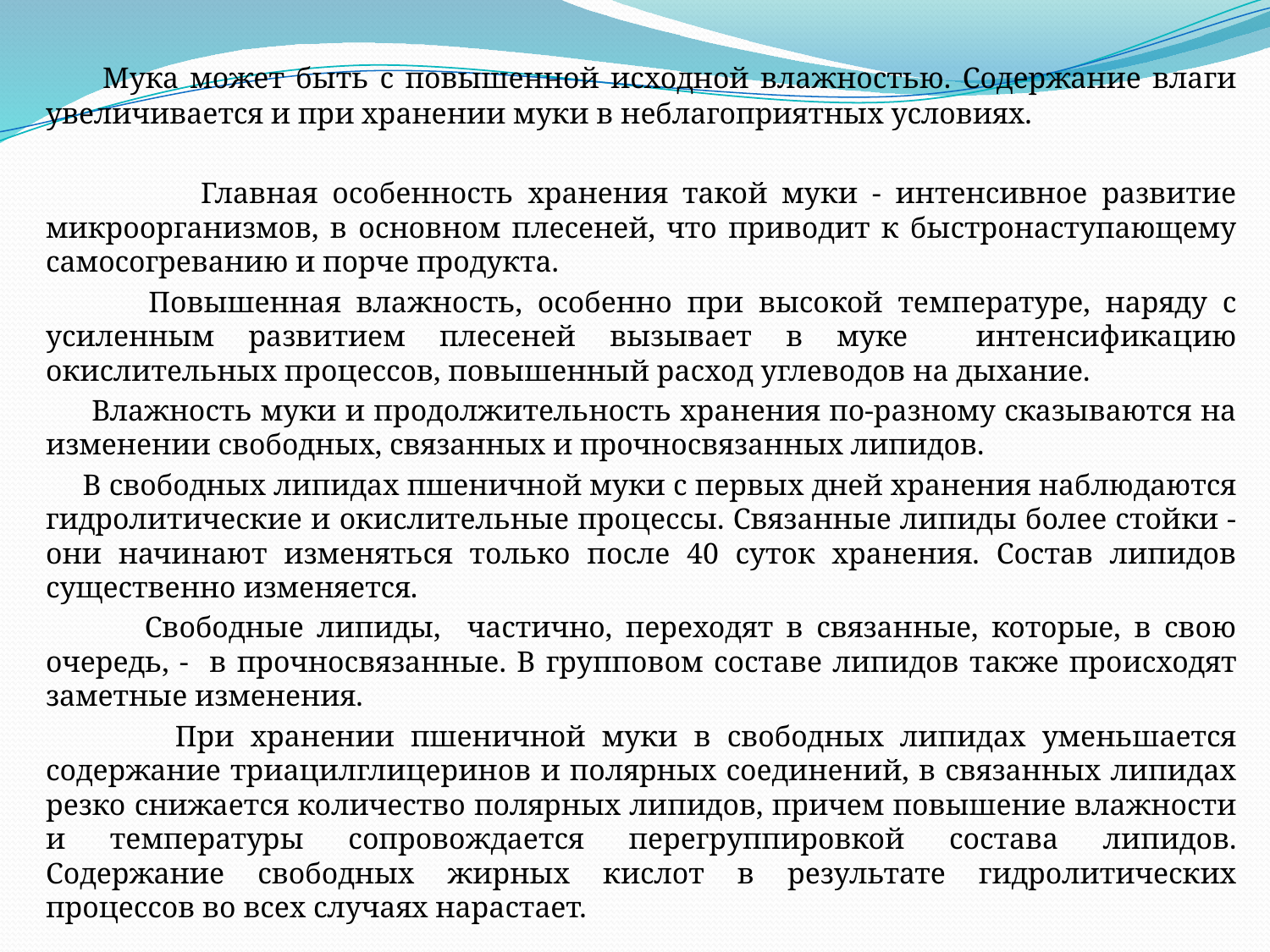

Мука может быть с повышенной исходной влажностью. Содержание влаги увеличивается и при хранении муки в неблагоприятных условиях.

             Главная особенность хранения такой муки - интенсивное развитие микроорганизмов, в основном плесеней, что приводит к быстронаступающему самосогреванию и порче продукта.
         Повышенная влажность, особенно при высокой температуре, наряду с усиленным развитием плесеней вызывает в муке  интенсификацию окислительных процессов, повышенный расход углеводов на дыхание.
         Влажность муки и продолжительность хранения по-разному сказываются на изменении свободных, связанных и прочносвязанных липидов.
         В свободных липидах пшеничной муки с первых дней хранения наблюдаются гидролитические и окислительные процессы. Связанные липиды более стойки - они начинают изменяться только после 40 суток хранения. Состав липидов существенно изменяется.
          Свободные липиды,  частично, переходят в связанные, которые, в свою очередь, -  в прочносвязанные. В групповом составе липидов также происходят заметные изменения.
          При хранении пшеничной муки в свободных липидах уменьшается содержание триацилглицеринов и полярных соединений, в связанных липидах резко снижается количество полярных липидов, причем повышение влажности и температуры сопровождается перегруппировкой состава липидов. Содержание свободных жирных кислот в результате гидролитических процессов во всех случаях нарастает.